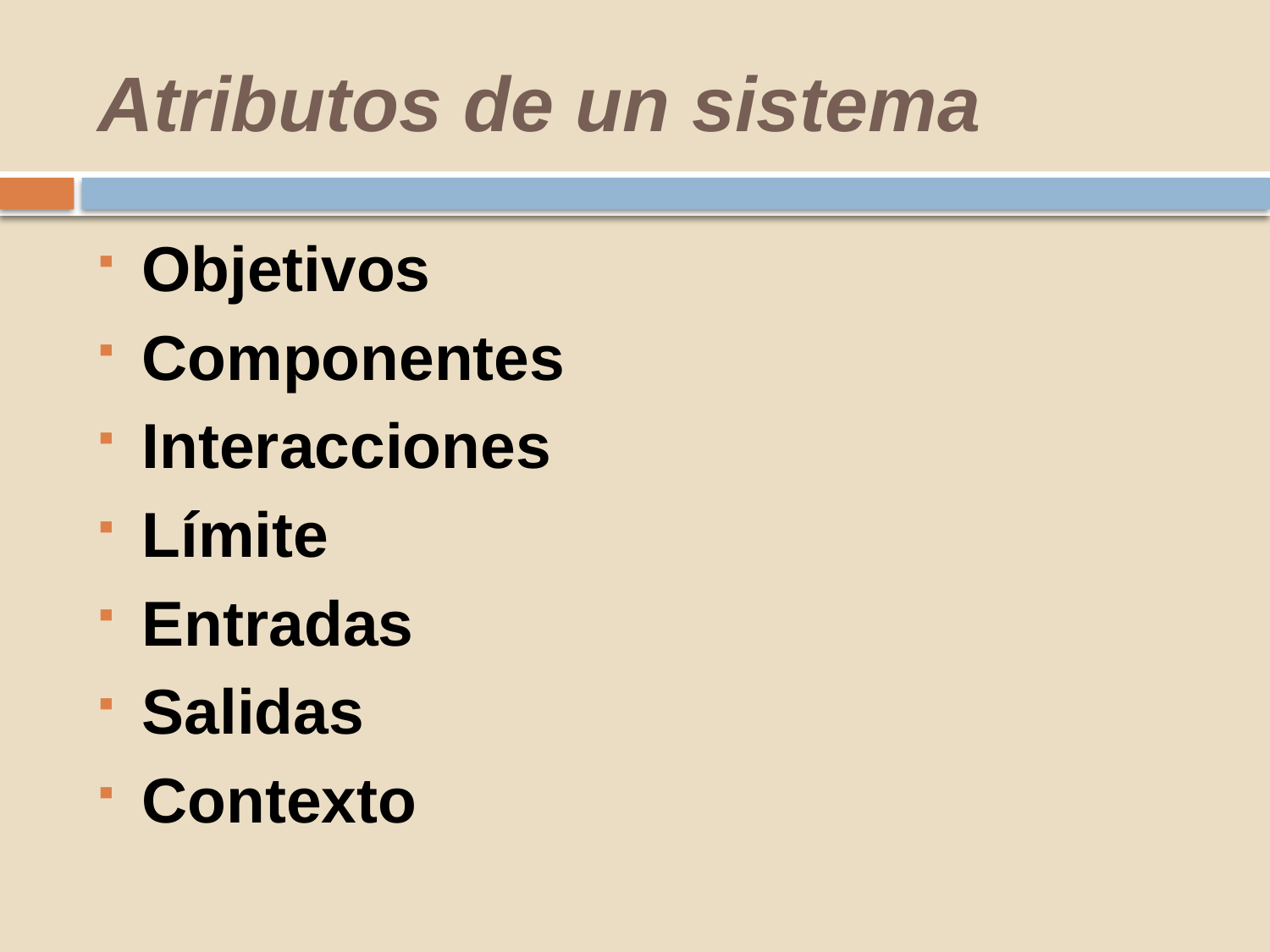

# Atributos de un sistema
Objetivos
Componentes
Interacciones
Límite
Entradas
Salidas
Contexto